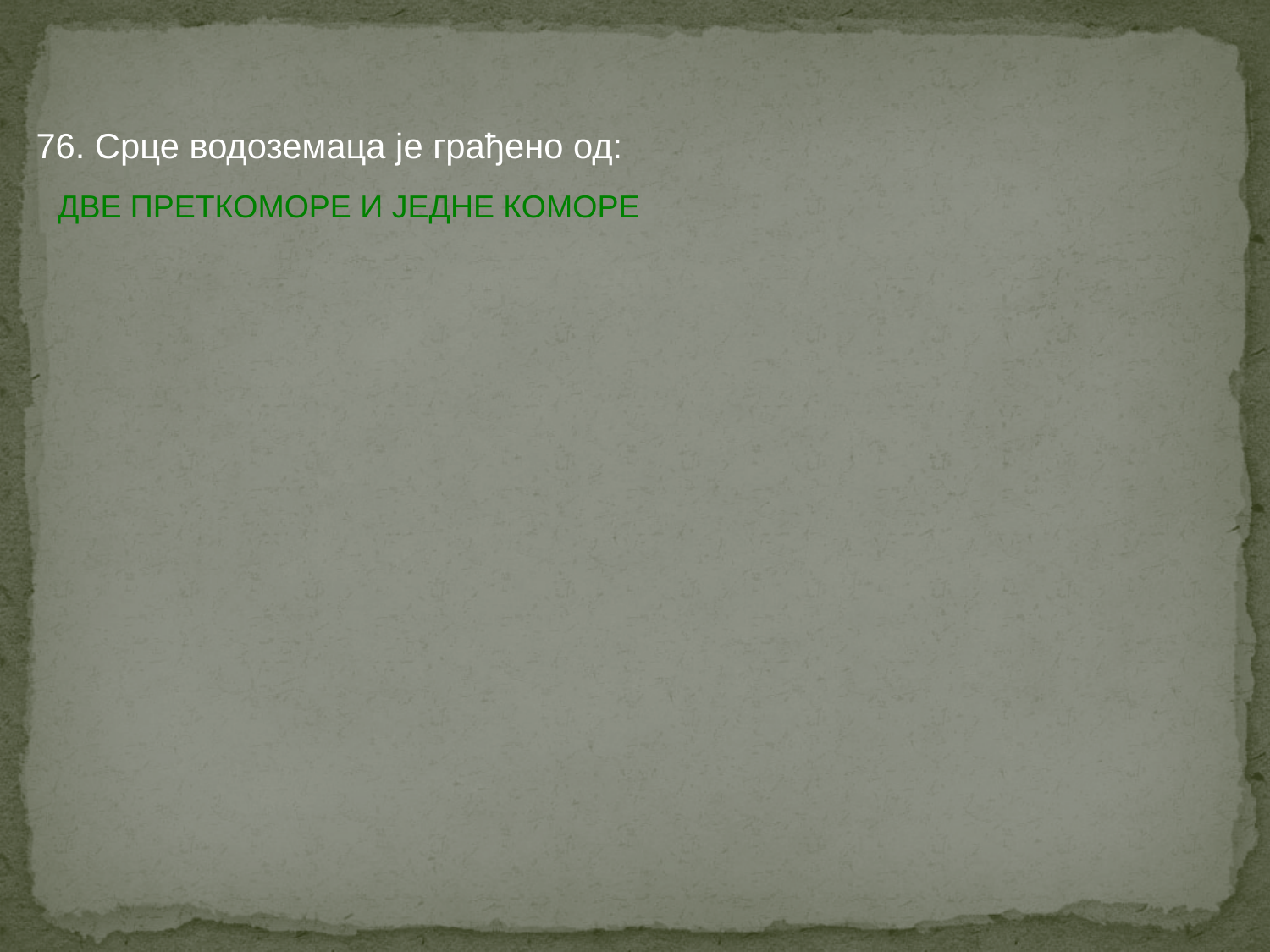

76. Срце водоземаца је грађено од:

ДВЕ ПРЕТКОМОРЕ И ЈЕДНЕ КОМОРЕ